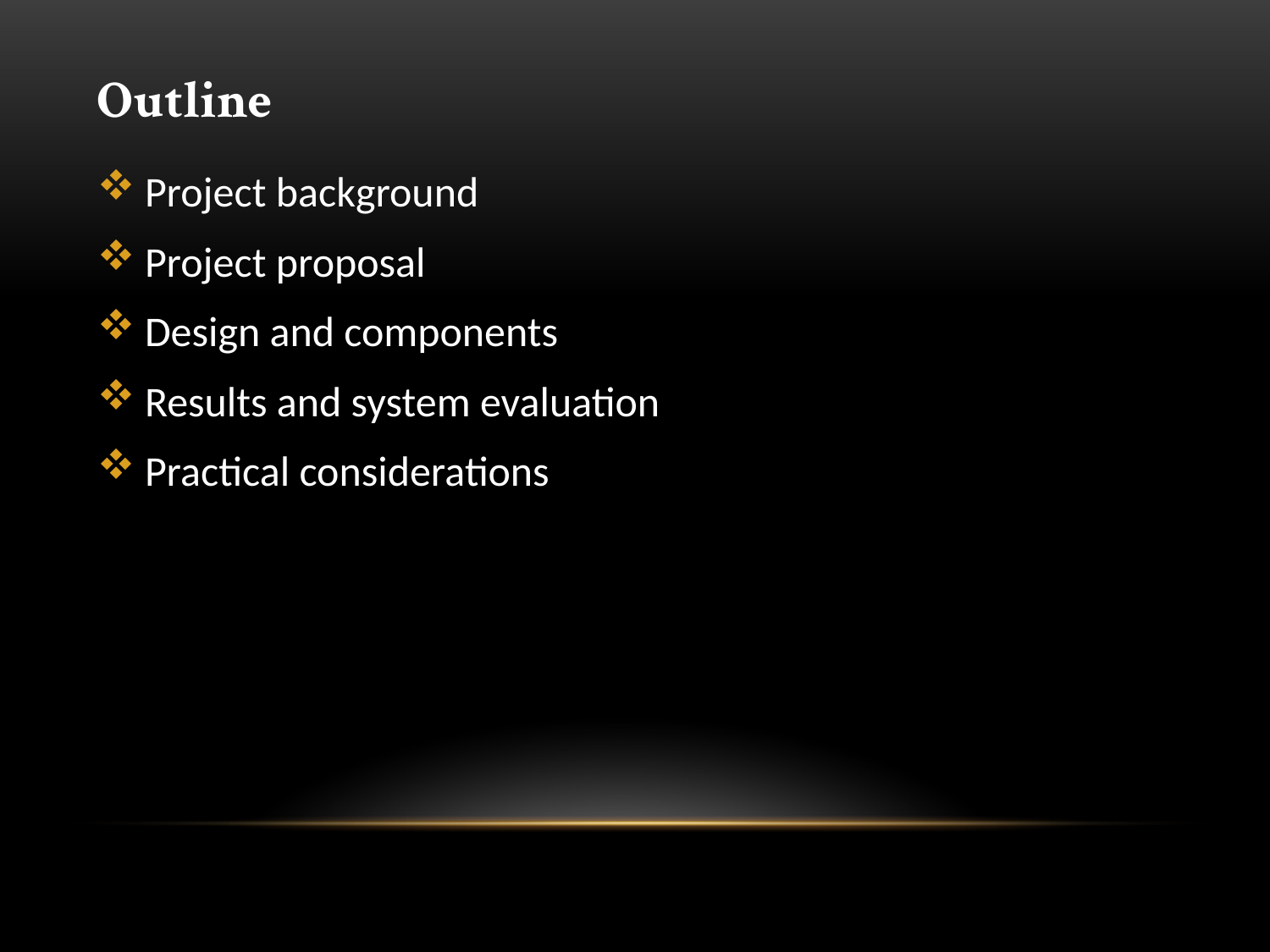

Outline
Project background
Project proposal
Design and components
Results and system evaluation
Practical considerations